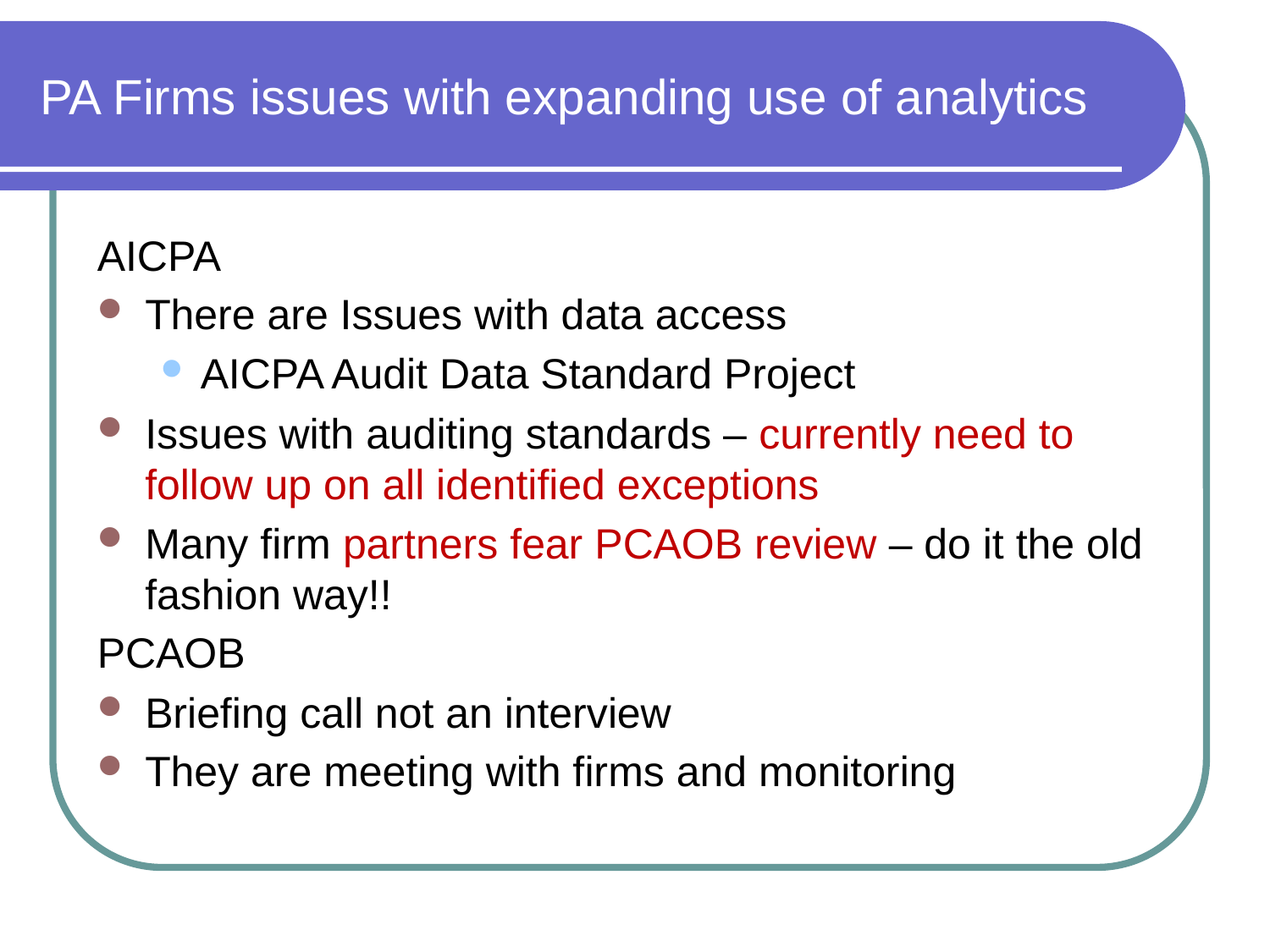

# PA Firms issues with expanding use of analytics
AICPA
There are Issues with data access
AICPA Audit Data Standard Project
Issues with auditing standards – currently need to follow up on all identified exceptions
Many firm partners fear PCAOB review – do it the old fashion way!!
PCAOB
Briefing call not an interview
They are meeting with firms and monitoring